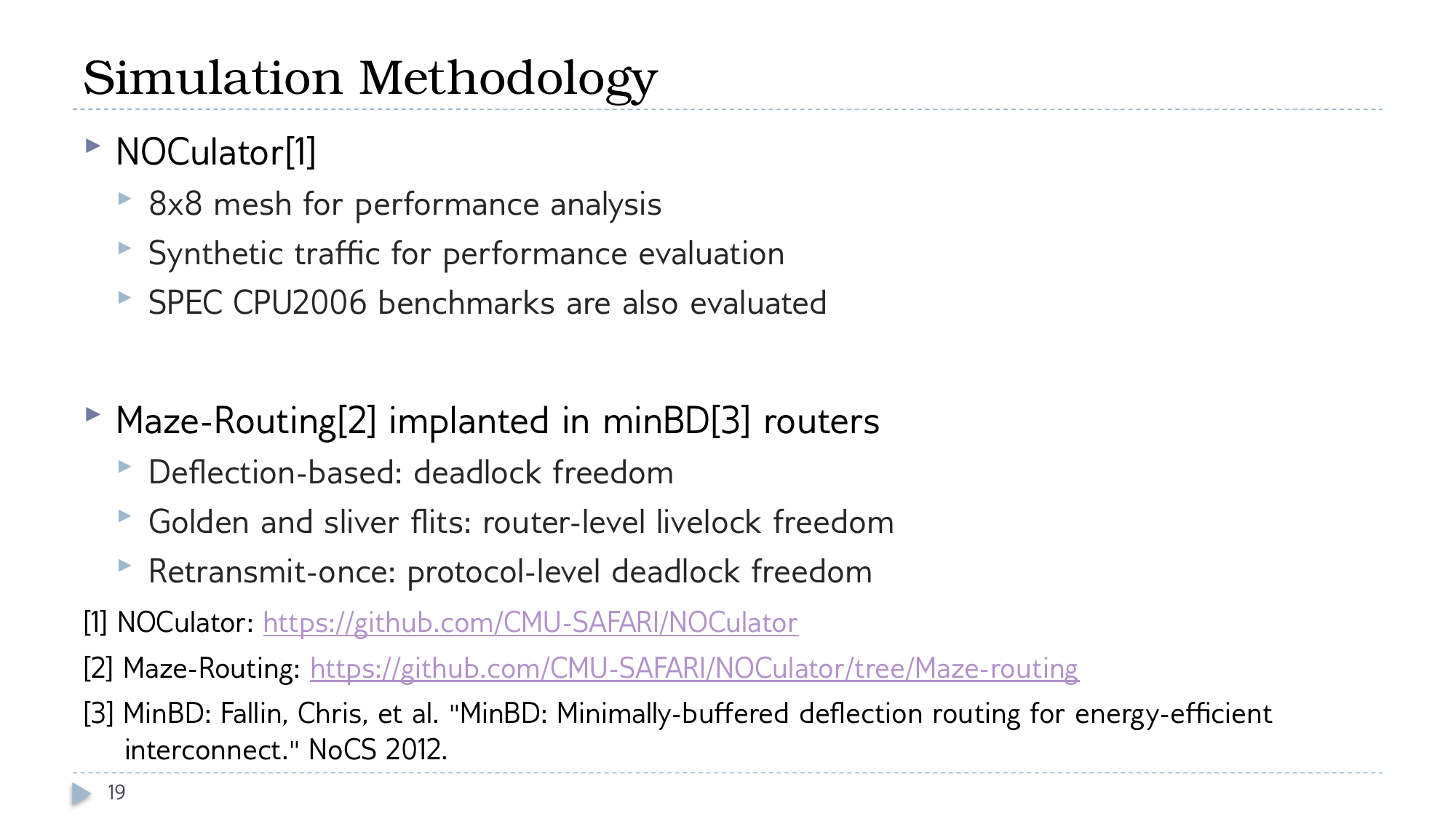

# Simulation Methodology
NOCulator[1]
8x8 mesh for performance analysis
Synthetic traffic for performance evaluation
SPEC CPU2006 benchmarks are also evaluated

Maze-Routing[2] implanted in minBD[3] routers
Deflection-based: deadlock freedom
Golden and sliver flits: router-level livelock freedom
Retransmit-once: protocol-level deadlock freedom

[1] NOCulator: https://github.com/CMU-SAFARI/NOCulator
[2] Maze-Routing: https://github.com/CMU-SAFARI/NOCulator/tree/Maze-routing
[3] MinBD: Fallin, Chris, et al. "MinBD: Minimally-buffered deflection routing for energy-efficient interconnect." NoCS 2012.
19